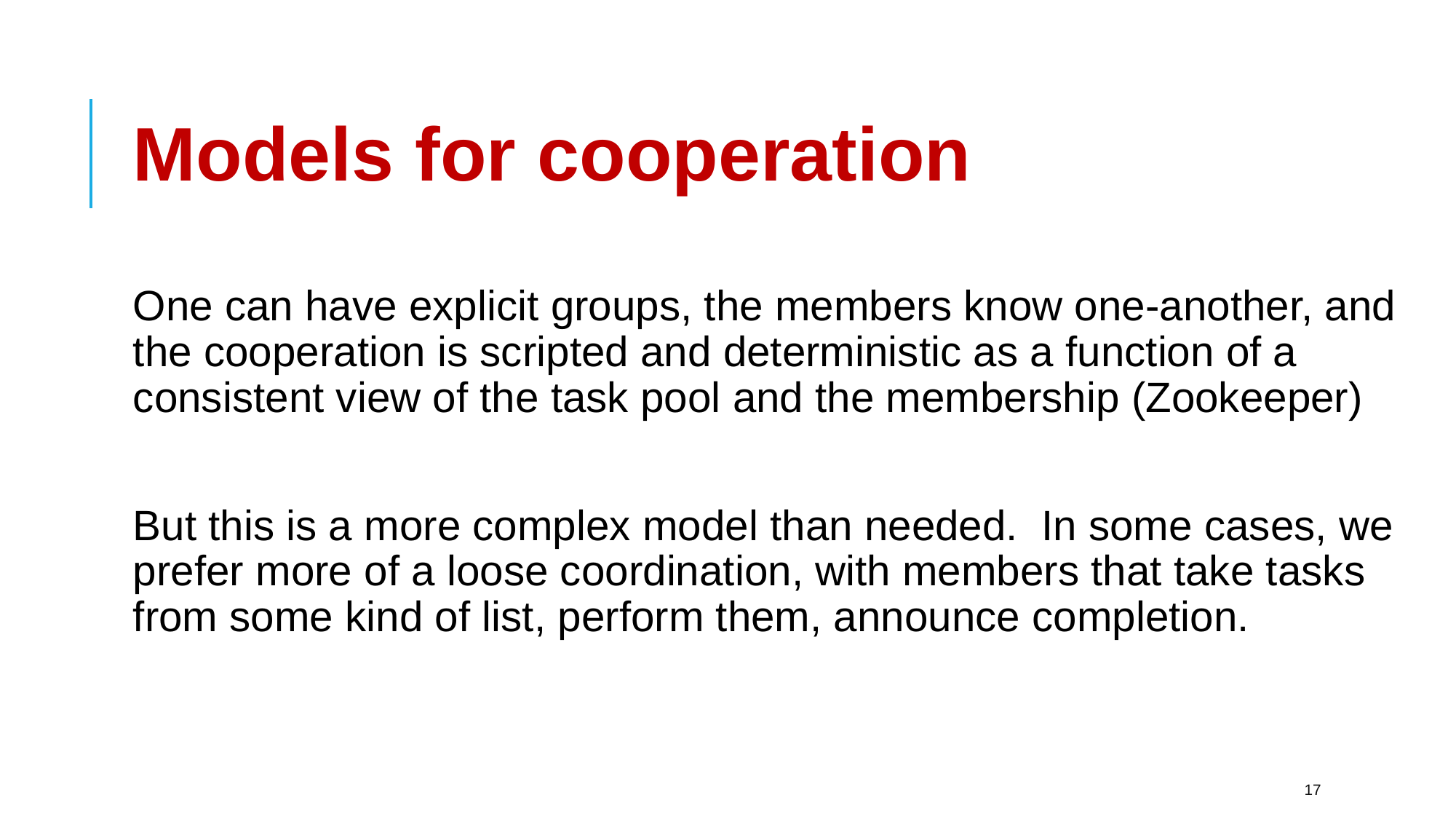

# Models for cooperation
One can have explicit groups, the members know one-another, and the cooperation is scripted and deterministic as a function of a consistent view of the task pool and the membership (Zookeeper)

But this is a more complex model than needed.  In some cases, we prefer more of a loose coordination, with members that take tasks from some kind of list, perform them, announce completion.
17